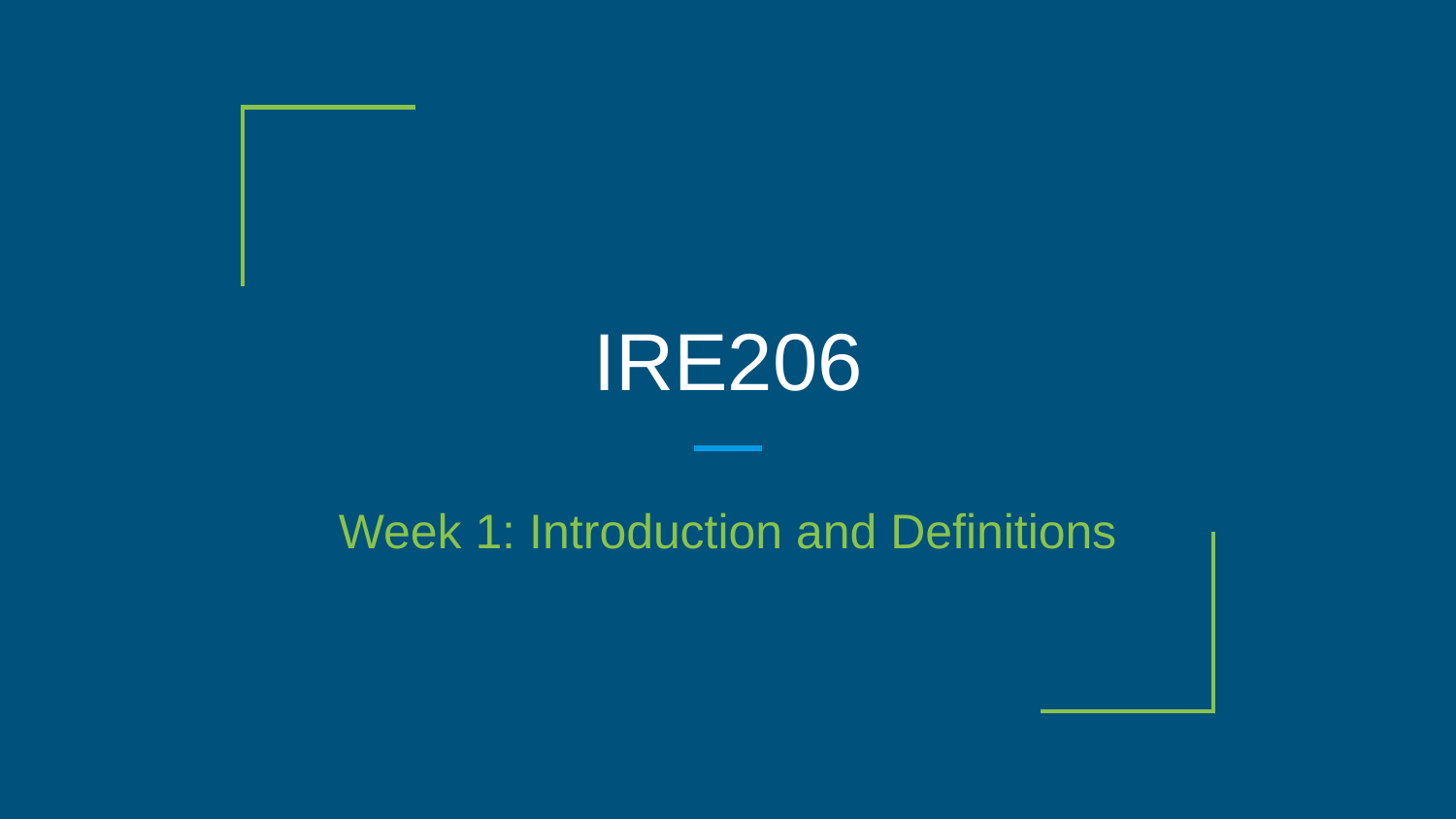

# IRE206
Week 1: Introduction and Definitions